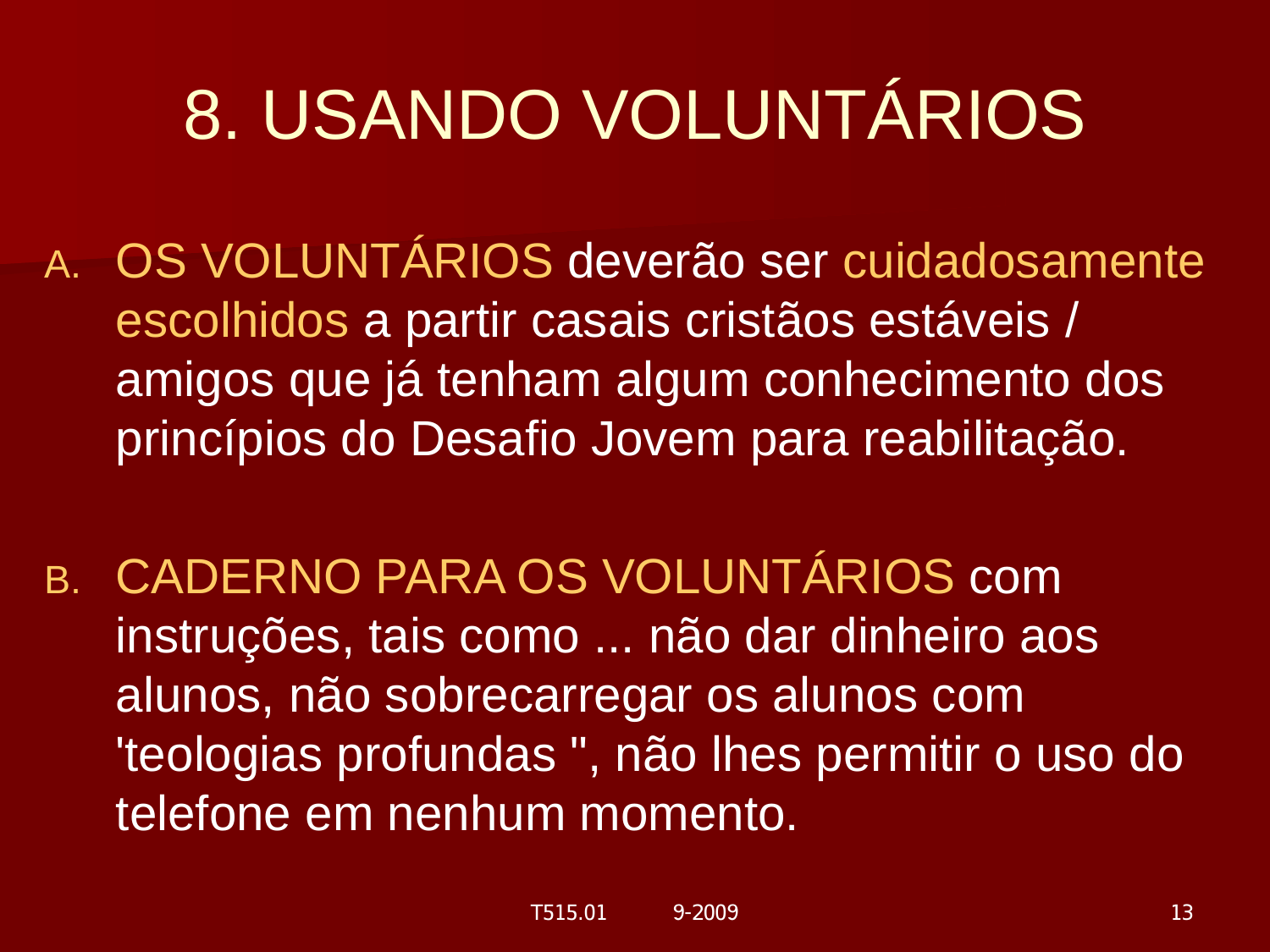

# 8. USANDO VOLUNTÁRIOS
Os voluntários deverão ser cuidadosamente escolhidos a partir casais cristãos estáveis ​​/ amigos que já tenham algum conhecimento dos princípios do Desafio Jovem para reabilitação.

CADERNO PARA OS VOLUNTÁRIOS com instruções, tais como ... não dar dinheiro aos alunos, não sobrecarregar os alunos com 'teologias profundas ", não lhes permitir o uso do telefone em nenhum momento.
T515.01          9-2009
13